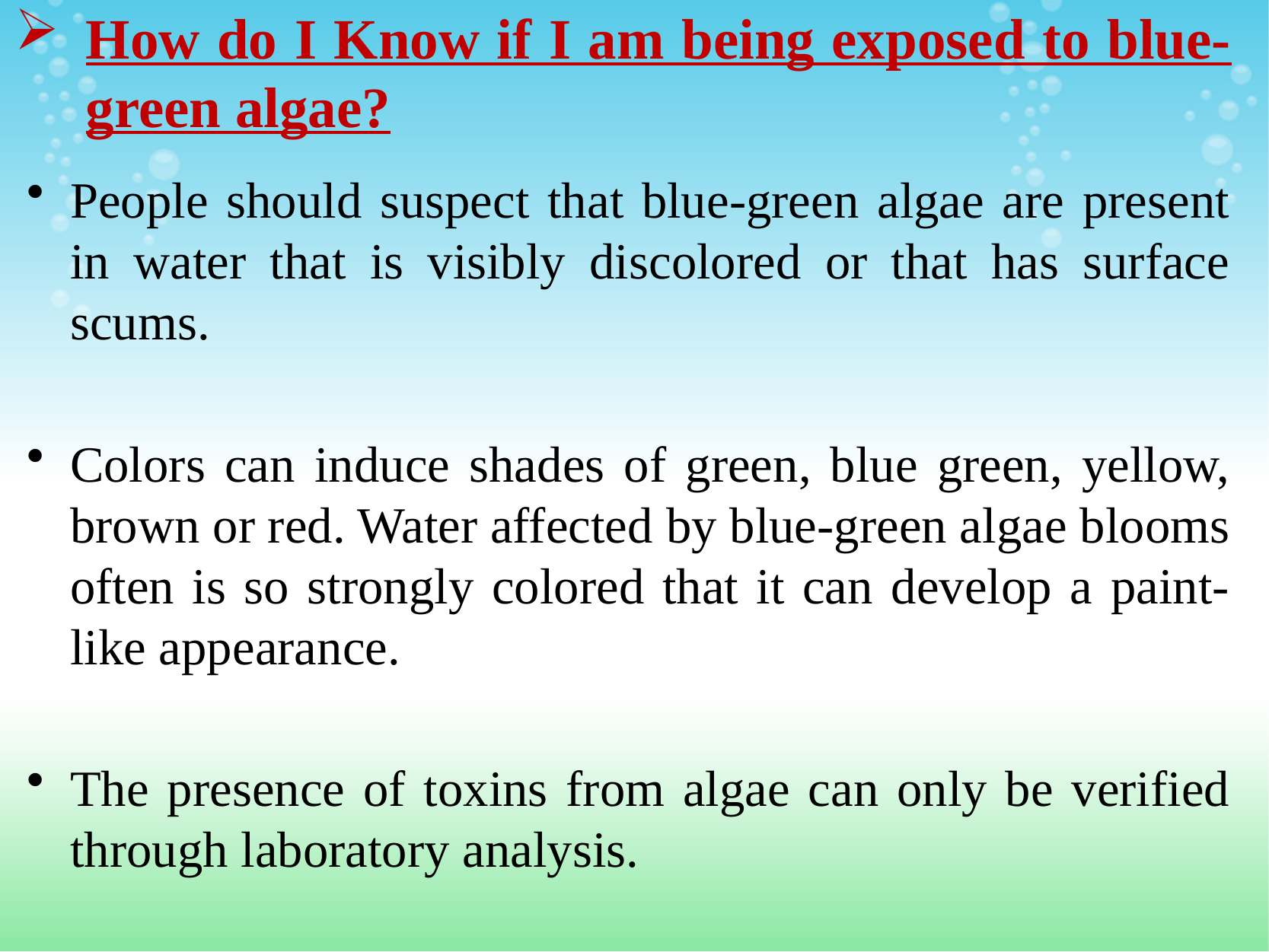

# How do I Know if I am being exposed to blue-green algae?
People should suspect that blue-green algae are present in water that is visibly discolored or that has surface scums.

Colors can induce shades of green, blue green, yellow, brown or red. Water affected by blue-green algae blooms often is so strongly colored that it can develop a paint-like appearance.

The presence of toxins from algae can only be verified through laboratory analysis.